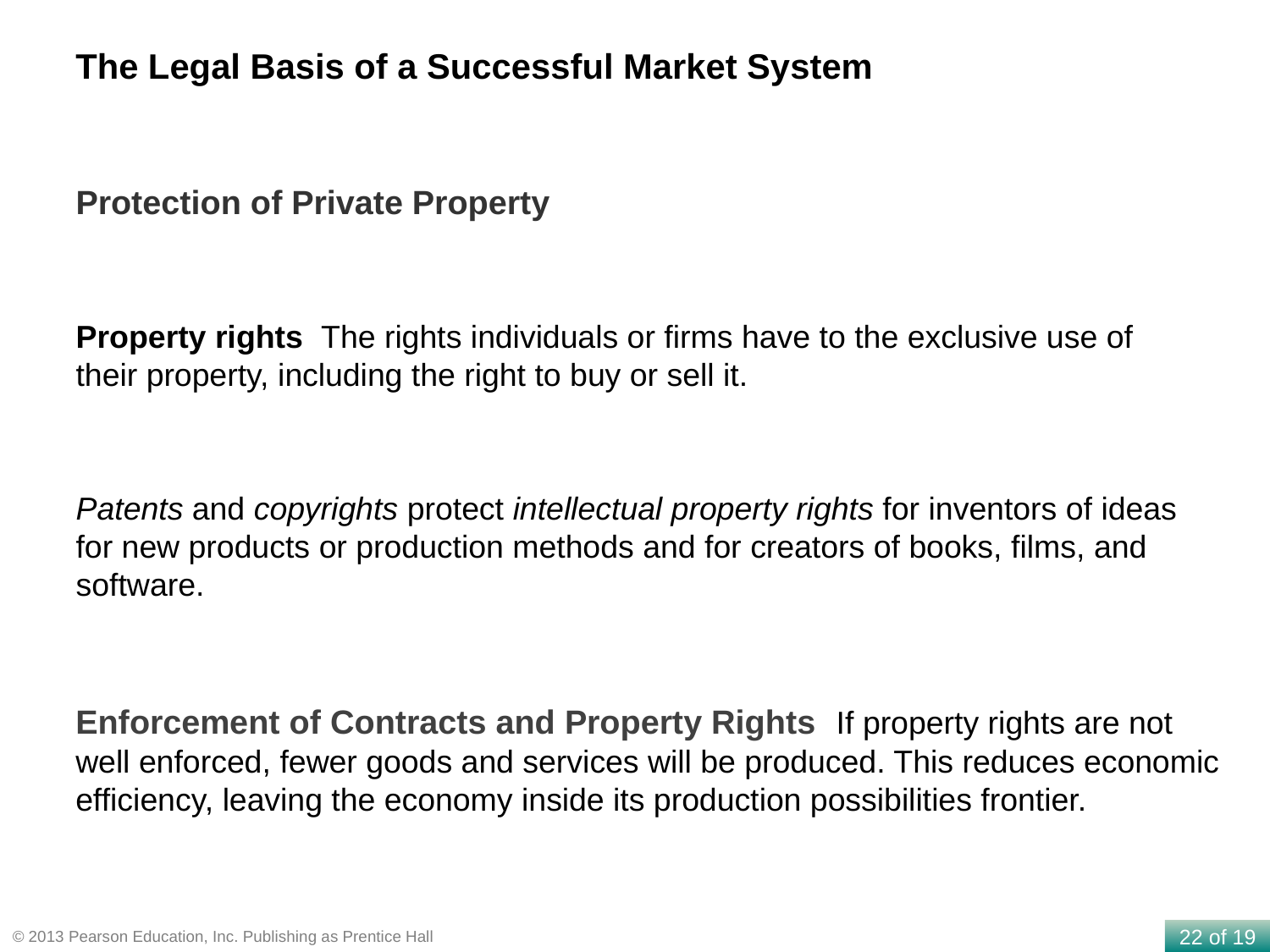

The Legal Basis of a Successful Market System
Protection of Private Property
Property rights  The rights individuals or firms have to the exclusive use of their property, including the right to buy or sell it.
Patents and copyrights protect intellectual property rights for inventors of ideas for new products or production methods and for creators of books, films, and software.
Enforcement of Contracts and Property Rights  If property rights are not well enforced, fewer goods and services will be produced. This reduces economic efficiency, leaving the economy inside its production possibilities frontier.